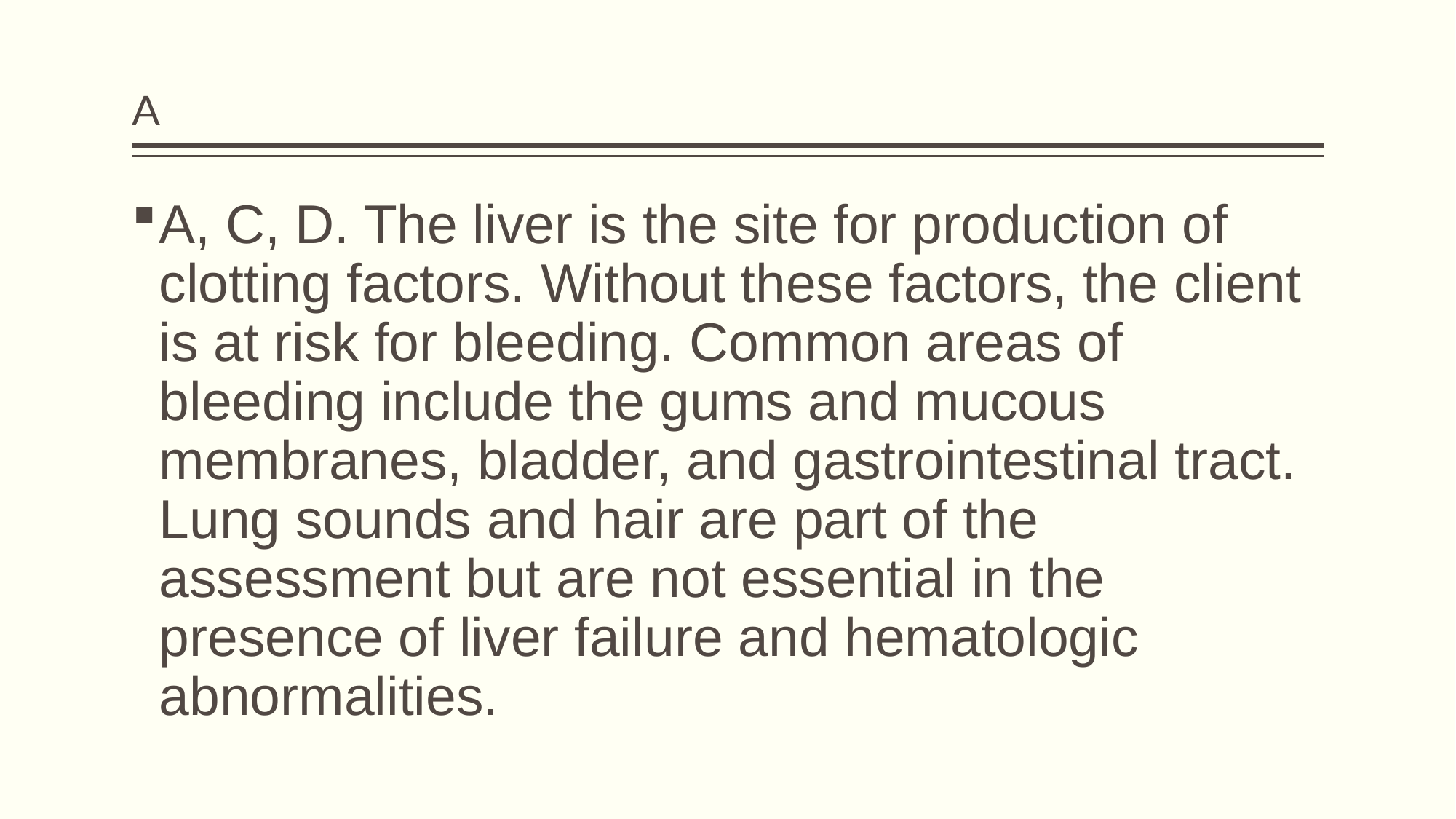

# A
A, C, D. The liver is the site for production of clotting factors. Without these factors, the client is at risk for bleeding. Common areas of bleeding include the gums and mucous membranes, bladder, and gastrointestinal tract. Lung sounds and hair are part of the assessment but are not essential in the presence of liver failure and hematologic abnormalities.